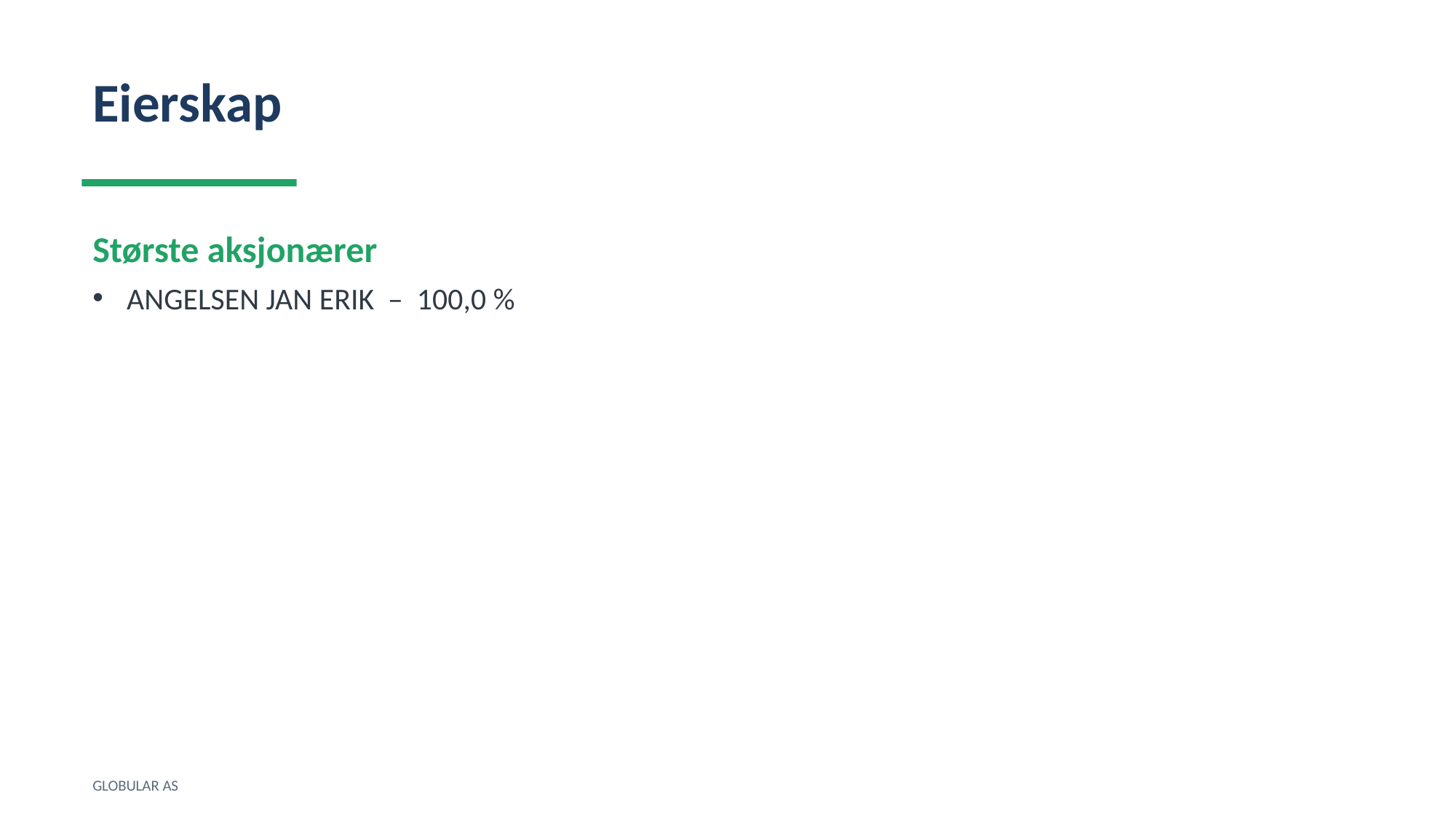

Eierskap

Største aksjonærer
ANGELSEN JAN ERIK  –  100,0 %
GLOBULAR AS